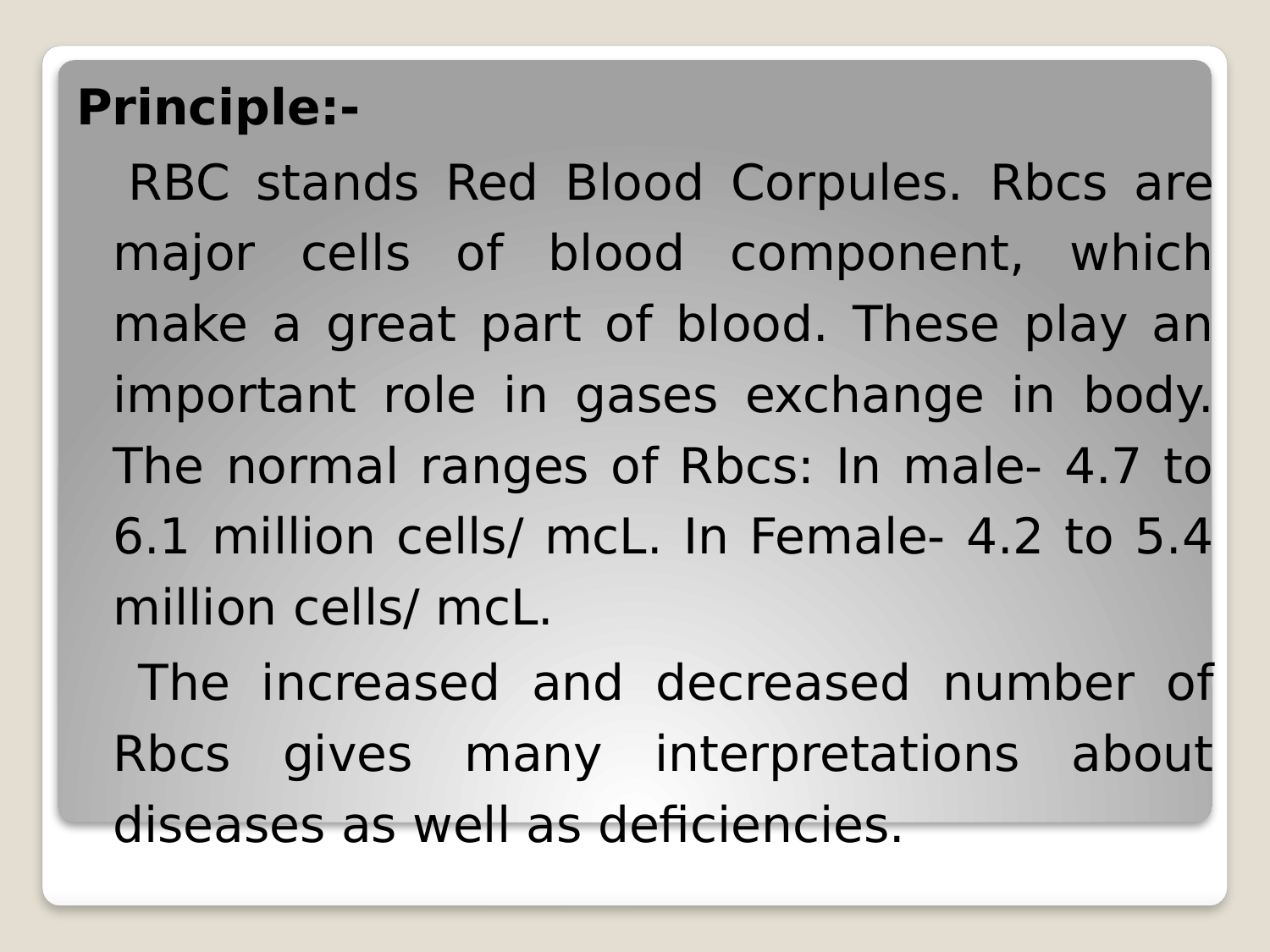

Principle:-
  RBC stands Red Blood Corpules. Rbcs are major cells of blood component, which make a great part of blood. These play an important role in gases exchange in body. The normal ranges of Rbcs: In male- 4.7 to 6.1 million cells/ mcL. In Female- 4.2 to 5.4 million cells/ mcL.
  The increased and decreased number of Rbcs gives many interpretations about diseases as well as deficiencies.